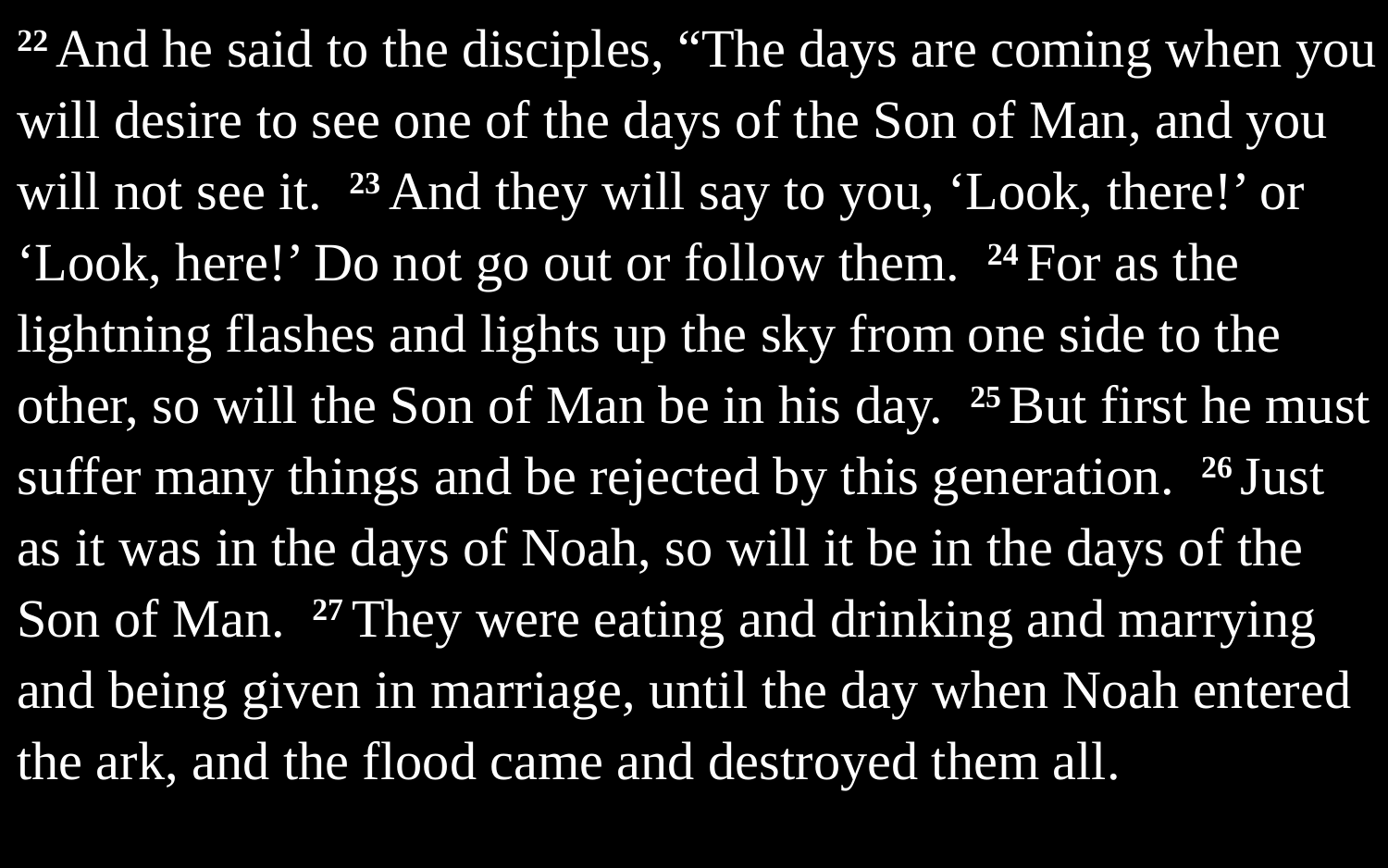

22 And he said to the disciples, “The days are coming when you will desire to see one of the days of the Son of Man, and you will not see it.  23 And they will say to you, ‘Look, there!’ or ‘Look, here!’ Do not go out or follow them.  24 For as the lightning flashes and lights up the sky from one side to the other, so will the Son of Man be in his day.  25 But first he must suffer many things and be rejected by this generation.  26 Just as it was in the days of Noah, so will it be in the days of the Son of Man.  27 They were eating and drinking and marrying and being given in marriage, until the day when Noah entered the ark, and the flood came and destroyed them all.